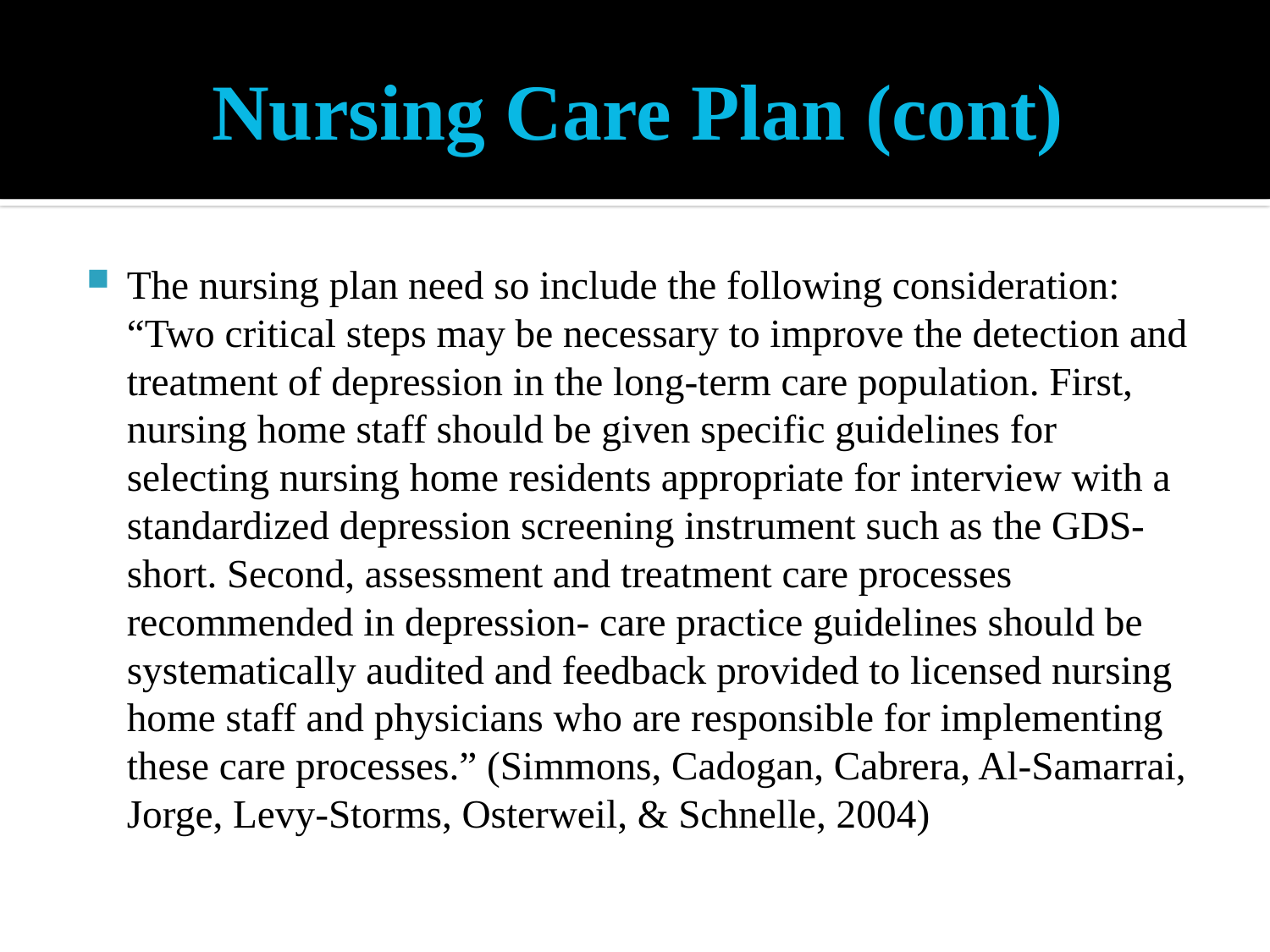

# Nursing Care Plan (cont)
The nursing plan need so include the following consideration:  “Two critical steps may be necessary to improve the detection and treatment of depression in the long-term care population. First, nursing home staff should be given specific guidelines for selecting nursing home residents appropriate for interview with a standardized depression screening instrument such as the GDS-short. Second, assessment and treatment care processes recommended in depression- care practice guidelines should be systematically audited and feedback provided to licensed nursing home staff and physicians who are responsible for implementing these care processes.” (Simmons, Cadogan, Cabrera, Al-Samarrai, Jorge, Levy-Storms, Osterweil, & Schnelle, 2004)